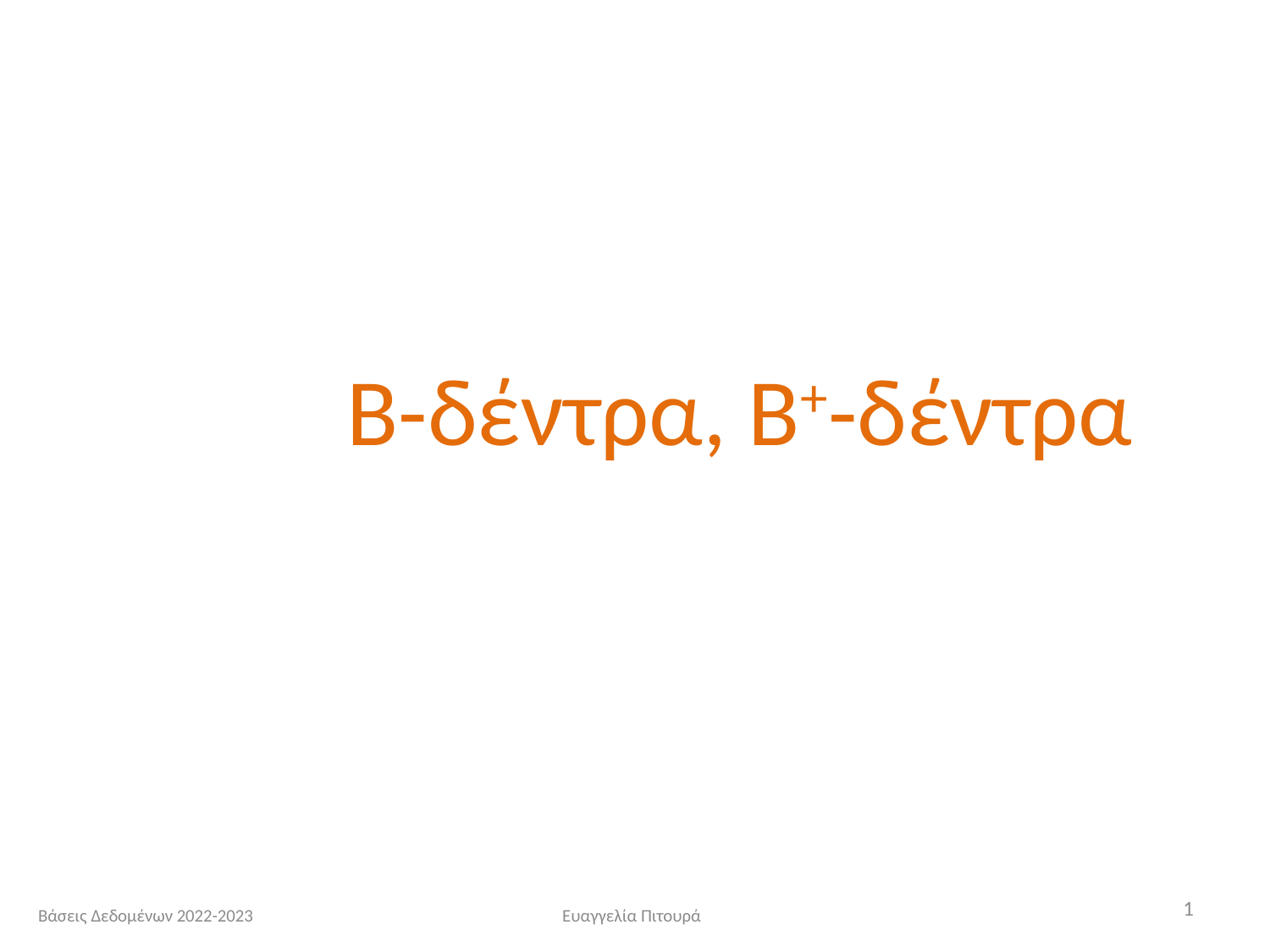

Β-δέντρα, Β+-δέντρα
1
Βάσεις Δεδομένων 2022-2023
Ευαγγελία Πιτουρά